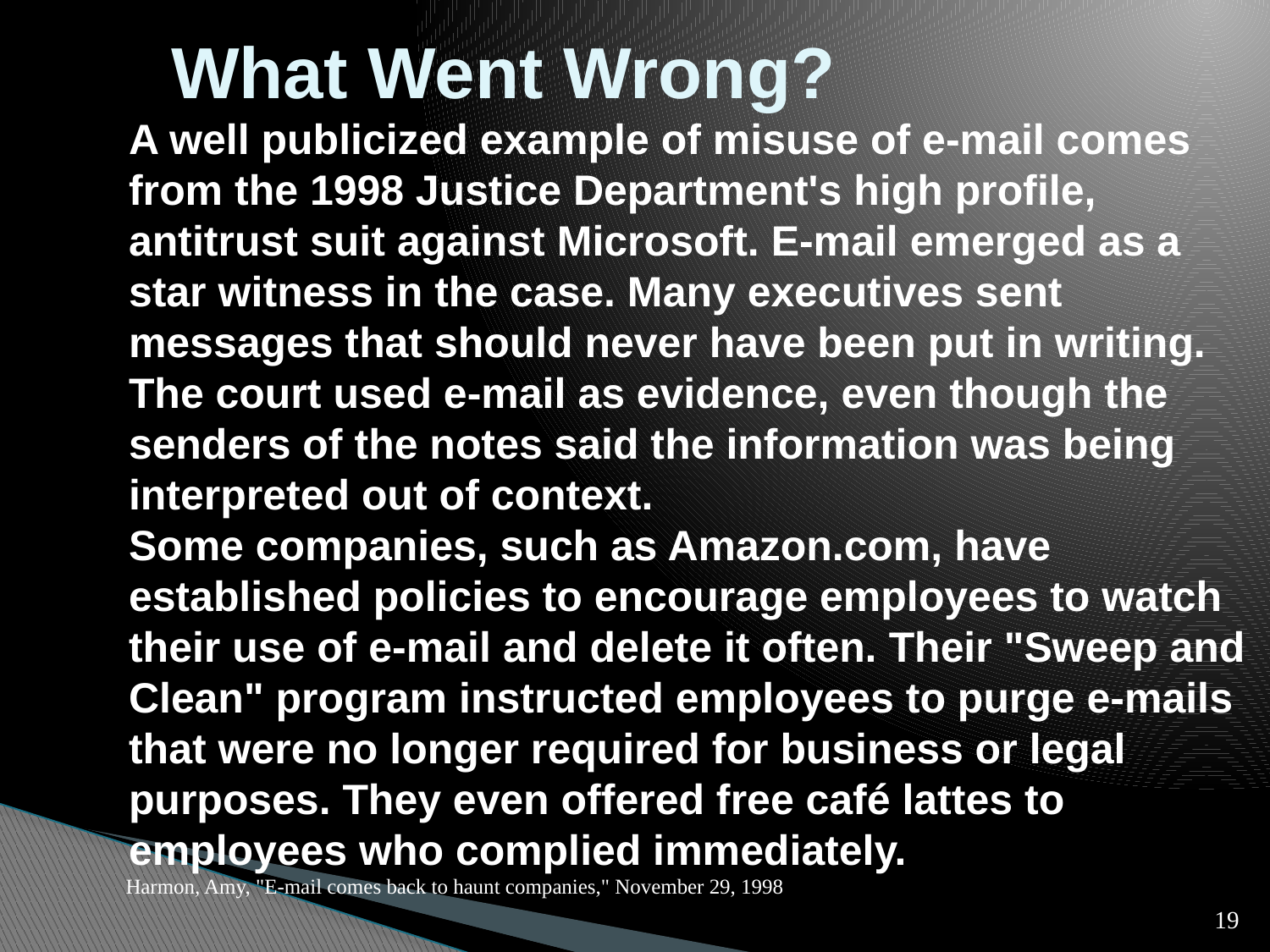

# What Went Wrong?
A well publicized example of misuse of e-mail comes from the 1998 Justice Department's high profile, antitrust suit against Microsoft. E-mail emerged as a star witness in the case. Many executives sent messages that should never have been put in writing. The court used e-mail as evidence, even though the senders of the notes said the information was being interpreted out of context.
Some companies, such as Amazon.com, have established policies to encourage employees to watch their use of e-mail and delete it often. Their "Sweep and Clean" program instructed employees to purge e-mails that were no longer required for business or legal purposes. They even offered free café lattes to employees who complied immediately.
Harmon, Amy, "E-mail comes back to haunt companies," November 29, 1998
19